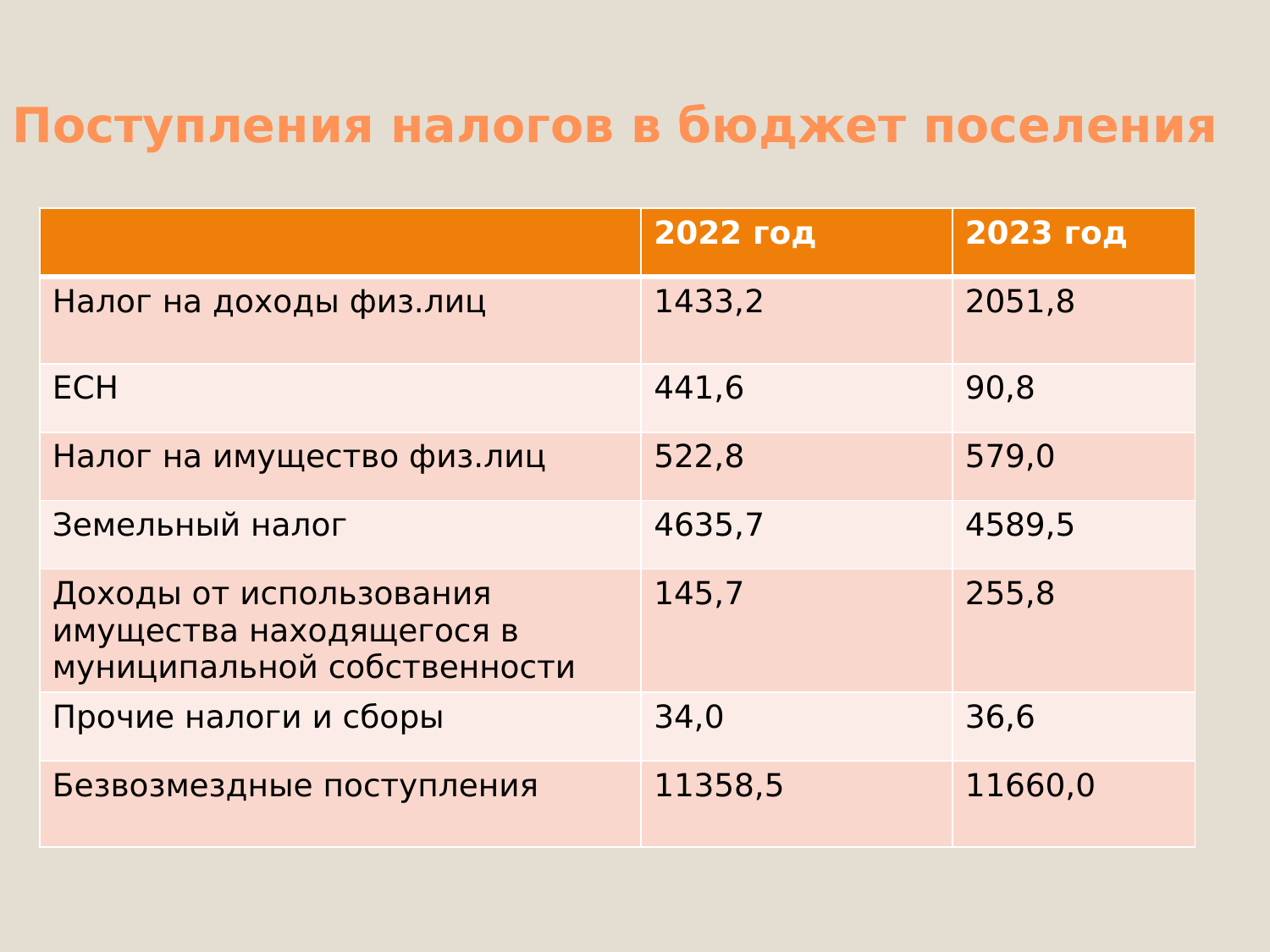

# Поступления налогов в бюджет поселения
|  | 2022 год | 2023 год |
| --- | --- | --- |
| Налог на доходы физ.лиц | 1433,2 | 2051,8 |
| ЕСН | 441,6 | 90,8 |
| Налог на имущество физ.лиц | 522,8 | 579,0 |
| Земельный налог | 4635,7 | 4589,5 |
| Доходы от использования имущества находящегося в муниципальной собственности | 145,7 | 255,8 |
| Прочие налоги и сборы | 34,0 | 36,6 |
| Безвозмездные поступления | 11358,5 | 11660,0 |